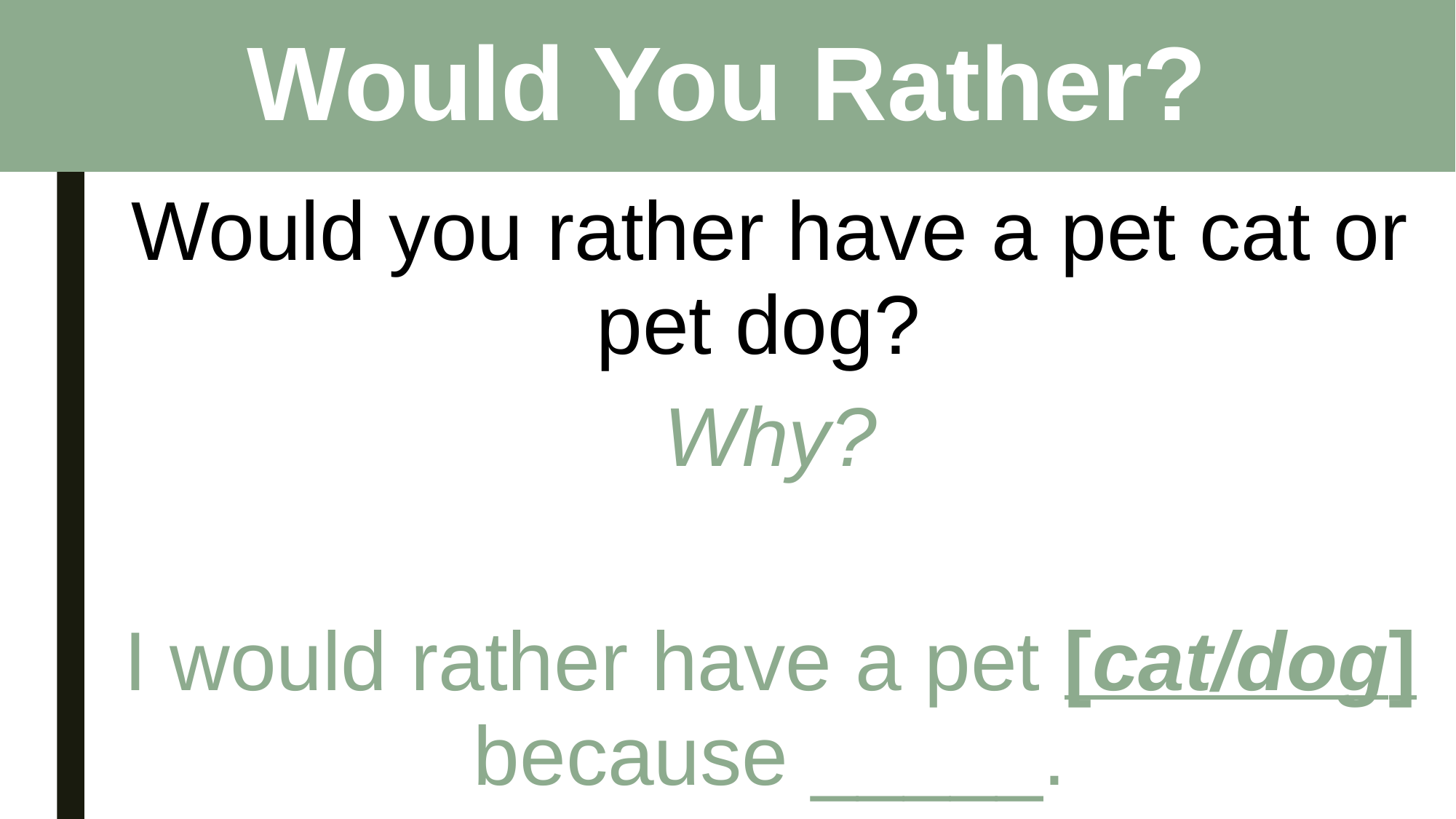

# Would You Rather?
Would you rather have a pet cat or pet dog?
Why?

I would rather have a pet [cat/dog] because _____.